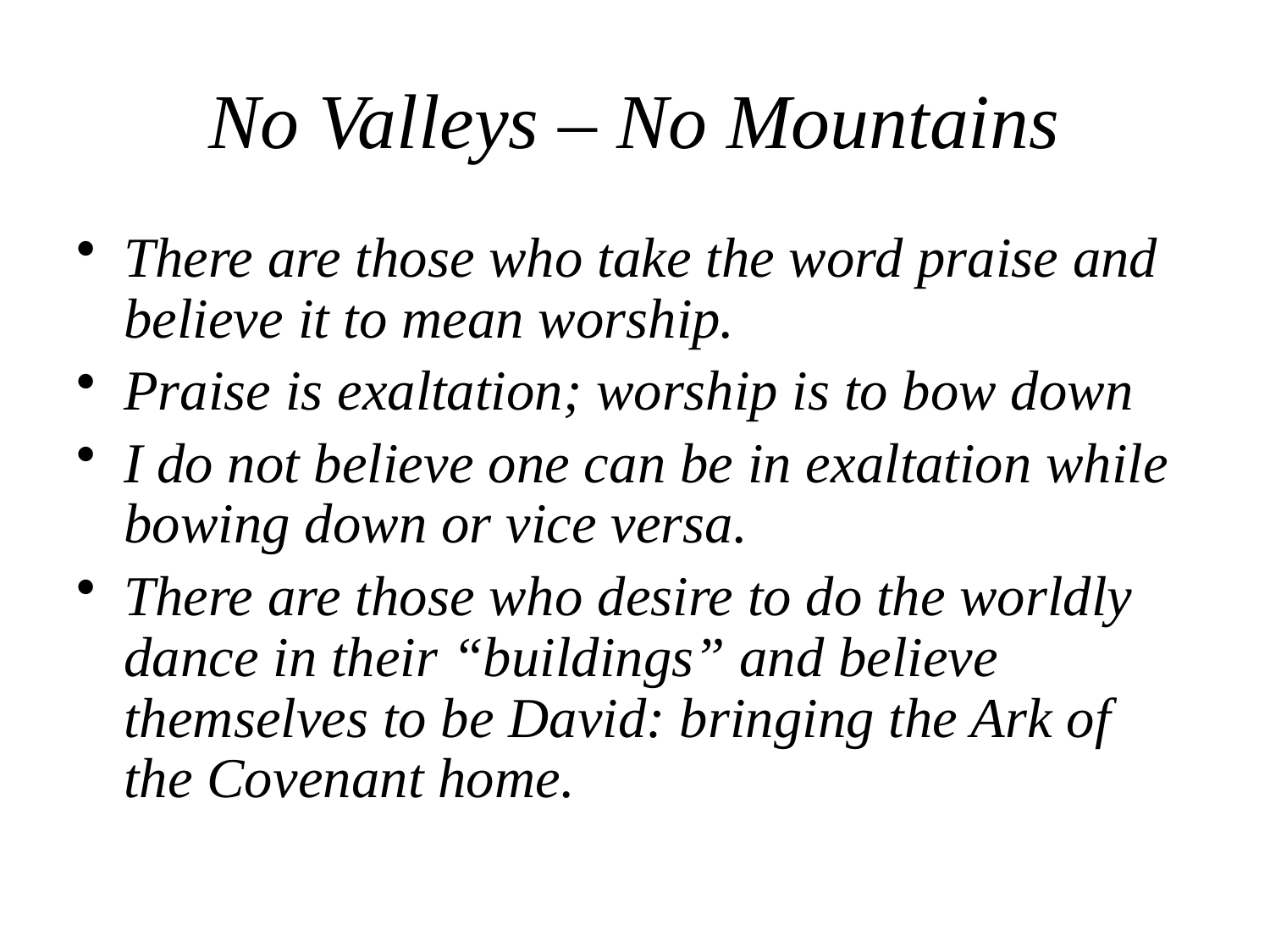

# No Valleys – No Mountains
There are those who take the word praise and believe it to mean worship.
Praise is exaltation; worship is to bow down
I do not believe one can be in exaltation while bowing down or vice versa.
There are those who desire to do the worldly dance in their “buildings” and believe themselves to be David: bringing the Ark of the Covenant home.